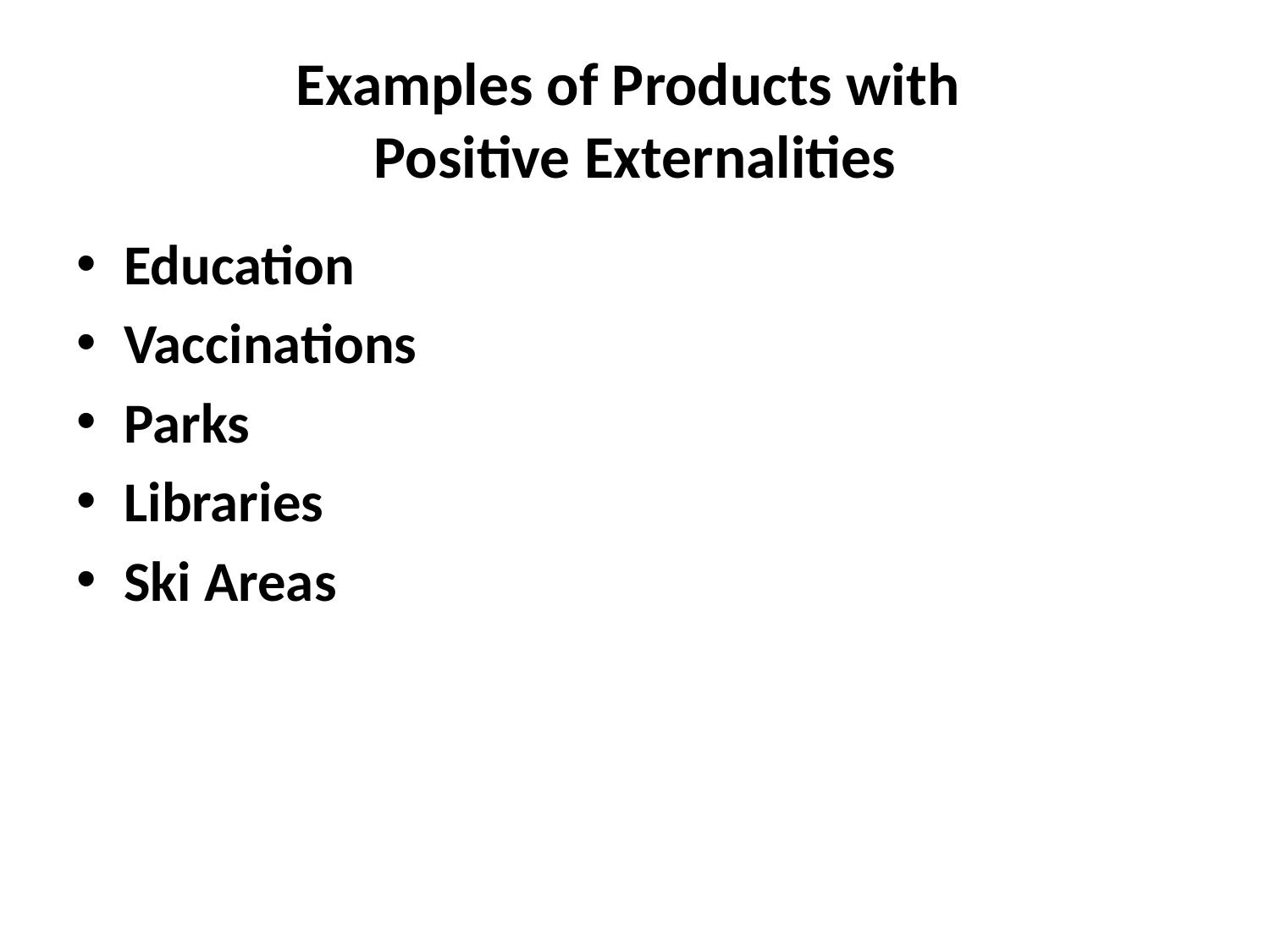

# Examples of Products with Positive Externalities
Education
Vaccinations
Parks
Libraries
Ski Areas